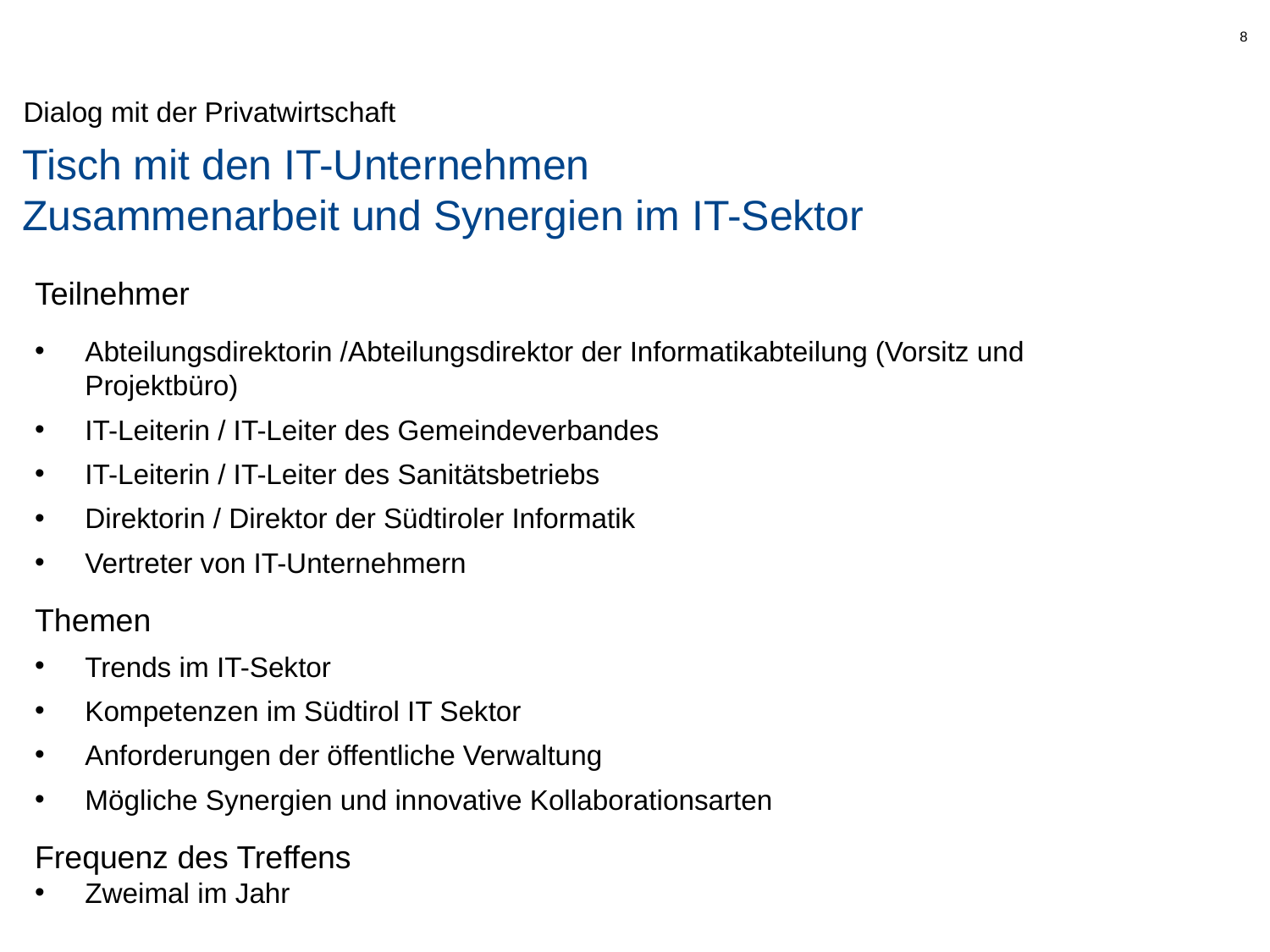

8
Dialog mit der Privatwirtschaft
# Tisch mit den IT-Unternehmen Zusammenarbeit und Synergien im IT-Sektor
Teilnehmer
Abteilungsdirektorin /Abteilungsdirektor der Informatikabteilung (Vorsitz und Projektbüro)
IT-Leiterin / IT-Leiter des Gemeindeverbandes
IT-Leiterin / IT-Leiter des Sanitätsbetriebs
Direktorin / Direktor der Südtiroler Informatik
Vertreter von IT-Unternehmern
Themen
Trends im IT-Sektor
Kompetenzen im Südtirol IT Sektor
Anforderungen der öffentliche Verwaltung
Mögliche Synergien und innovative Kollaborationsarten
Frequenz des Treffens
Zweimal im Jahr